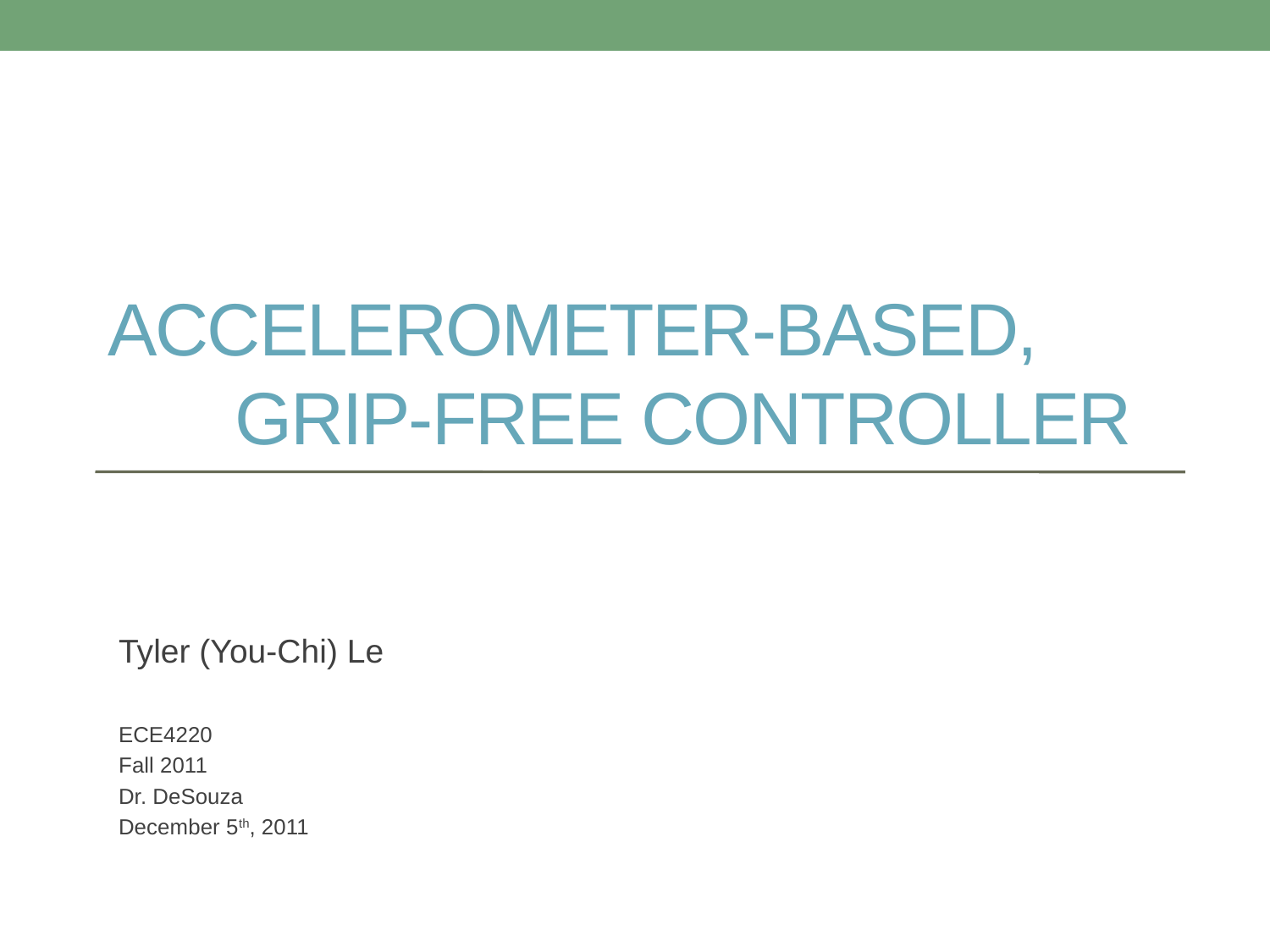

# Accelerometer-Based, Grip-Free Controller
Tyler (You-Chi) Le

ECE4220
Fall 2011
Dr. DeSouza
December 5th, 2011